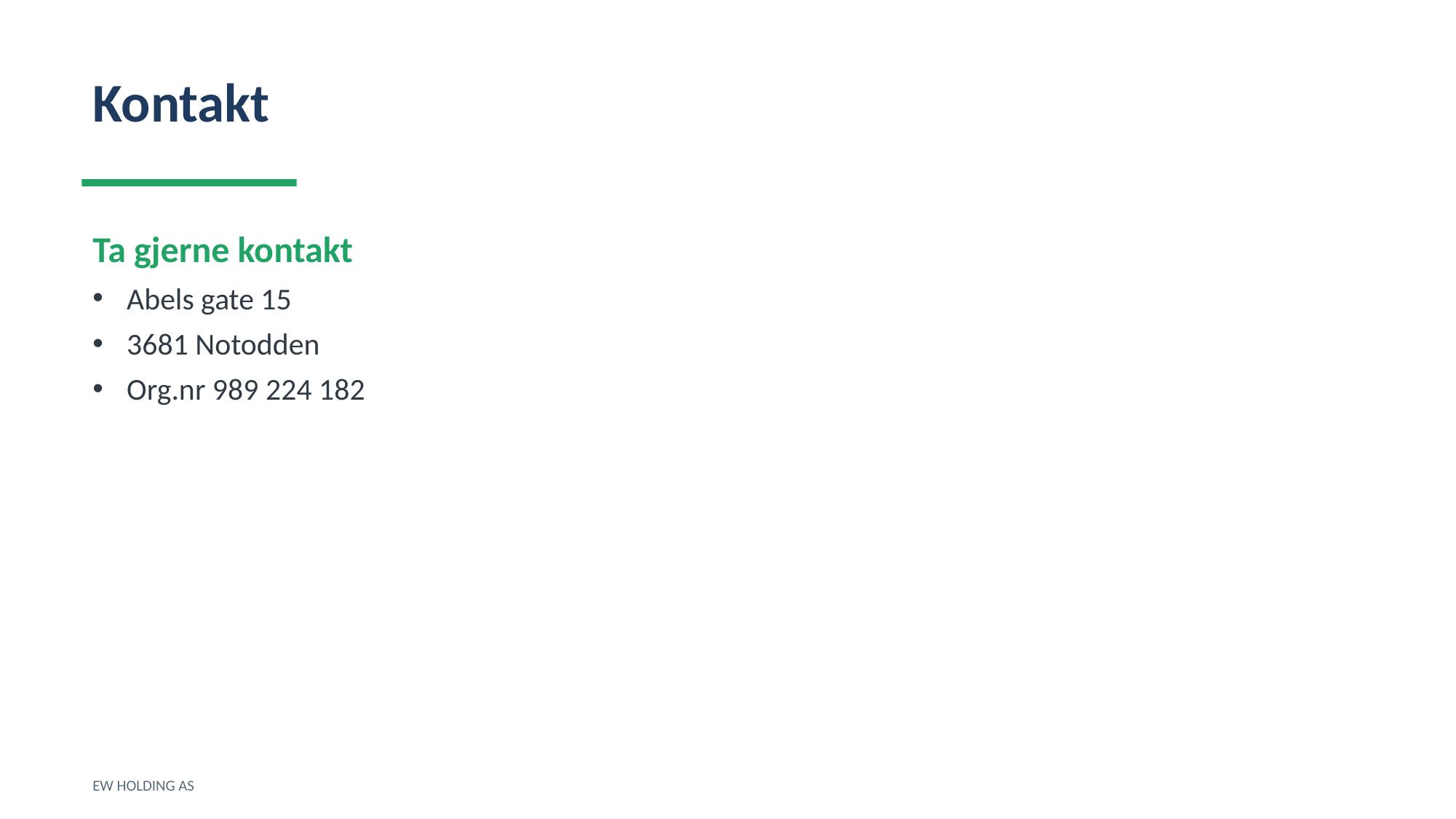

Kontakt

Ta gjerne kontakt
Abels gate 15
3681 Notodden
Org.nr 989 224 182
EW HOLDING AS